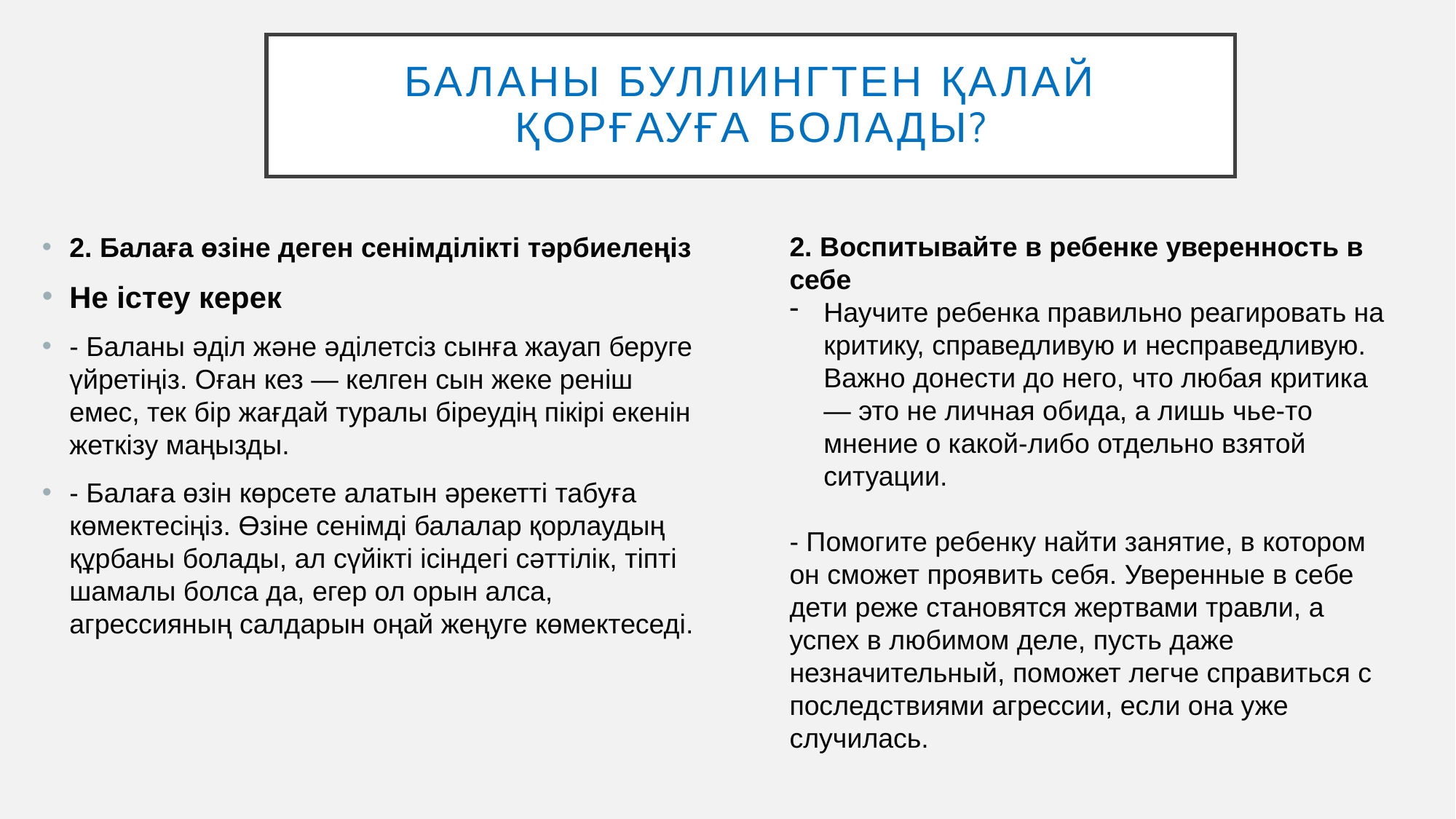

# Баланы буллингтен қалай қорғауға болады?
2. Балаға өзіне деген сенімділікті тәрбиелеңіз
Не істеу керек
- Баланы әділ және әділетсіз сынға жауап беруге үйретіңіз. Оған кез — келген сын жеке реніш емес, тек бір жағдай туралы біреудің пікірі екенін жеткізу маңызды.
- Балаға өзін көрсете алатын әрекетті табуға көмектесіңіз. Өзіне сенімді балалар қорлаудың құрбаны болады, ал сүйікті ісіндегі сәттілік, тіпті шамалы болса да, егер ол орын алса, агрессияның салдарын оңай жеңуге көмектеседі.

2. Воспитывайте в ребенке уверенность в себе
Научите ребенка правильно реагировать на критику, справедливую и несправедливую. Важно донести до него, что любая критика — это не личная обида, а лишь чье-то мнение о какой-либо отдельно взятой ситуации.

- Помогите ребенку найти занятие, в котором он сможет проявить себя. Уверенные в себе дети реже становятся жертвами травли, а успех в любимом деле, пусть даже незначительный, поможет легче справиться с последствиями агрессии, если она уже случилась.